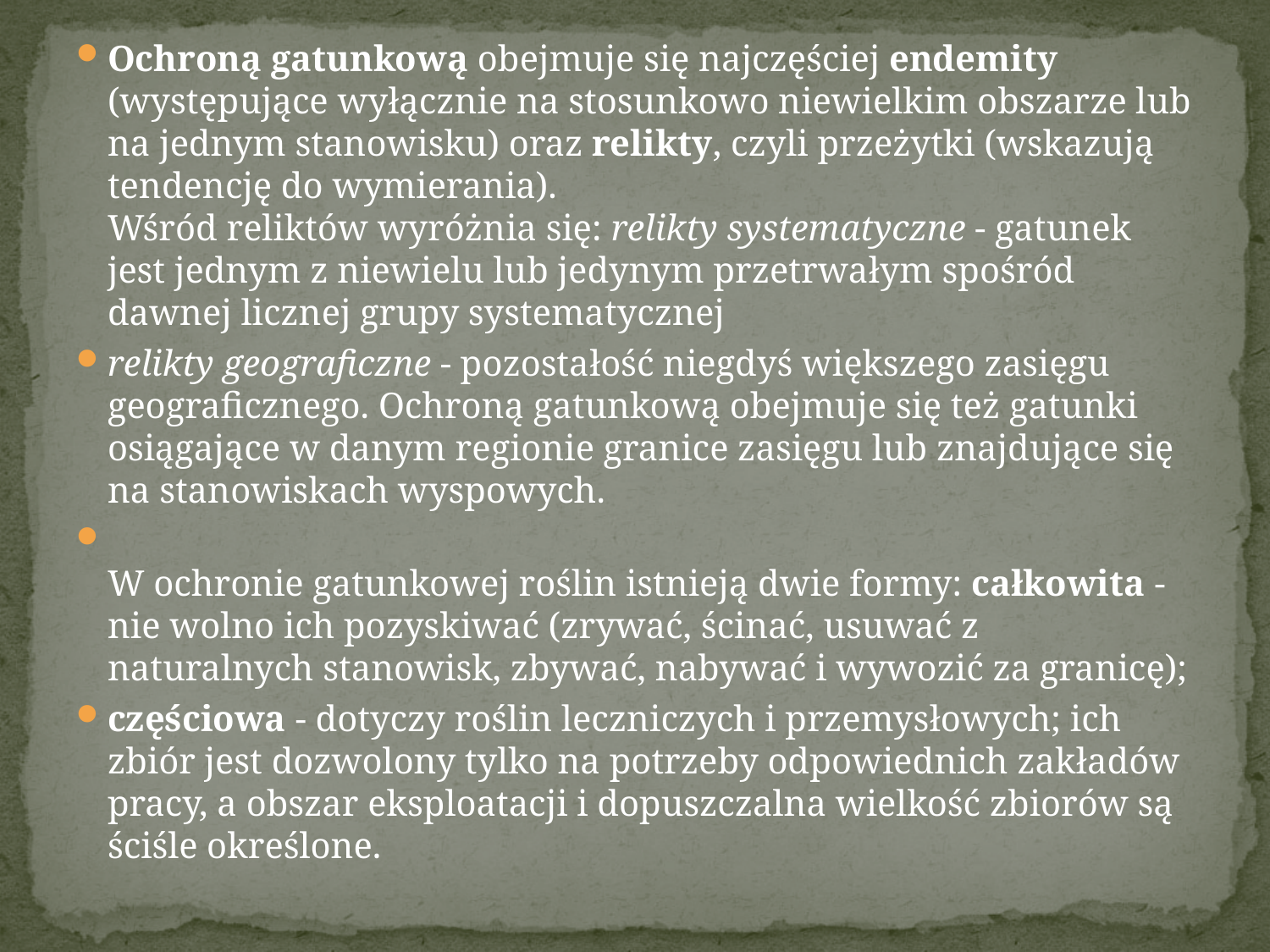

Ochroną gatunkową obejmuje się najczęściej endemity (występujące wyłącznie na stosunkowo niewielkim obszarze lub na jednym stanowisku) oraz relikty, czyli przeżytki (wskazują tendencję do wymierania).
Wśród reliktów wyróżnia się: relikty systematyczne - gatunek jest jednym z niewielu lub jedynym przetrwałym spośród dawnej licznej grupy systematycznej
relikty geograficzne - pozostałość niegdyś większego zasięgu geograficznego. Ochroną gatunkową obejmuje się też gatunki osiągające w danym regionie granice zasięgu lub znajdujące się na stanowiskach wyspowych.
W ochronie gatunkowej roślin istnieją dwie formy: całkowita - nie wolno ich pozyskiwać (zrywać, ścinać, usuwać z naturalnych stanowisk, zbywać, nabywać i wywozić za granicę);
częściowa - dotyczy roślin leczniczych i przemysłowych; ich zbiór jest dozwolony tylko na potrzeby odpowiednich zakładów pracy, a obszar eksploatacji i dopuszczalna wielkość zbiorów są ściśle określone.